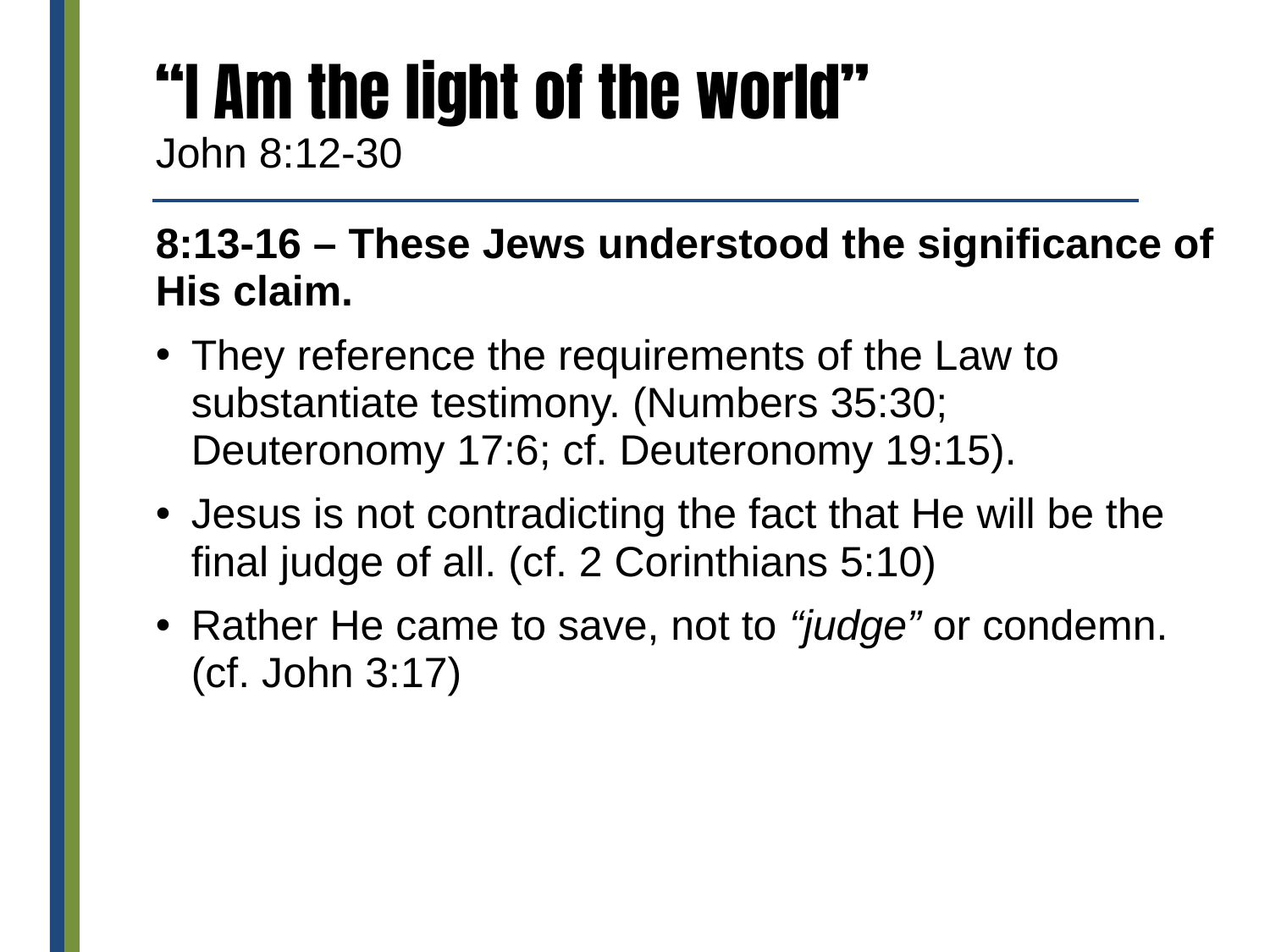

# “I Am the light of the world” John 8:12-30
8:13-16 – These Jews understood the significance of His claim.
They reference the requirements of the Law to substantiate testimony. (Numbers 35:30;
Deuteronomy 17:6; cf. Deuteronomy 19:15).
Jesus is not contradicting the fact that He will be the final judge of all. (cf. 2 Corinthians 5:10)
Rather He came to save, not to “judge” or condemn. (cf. John 3:17)